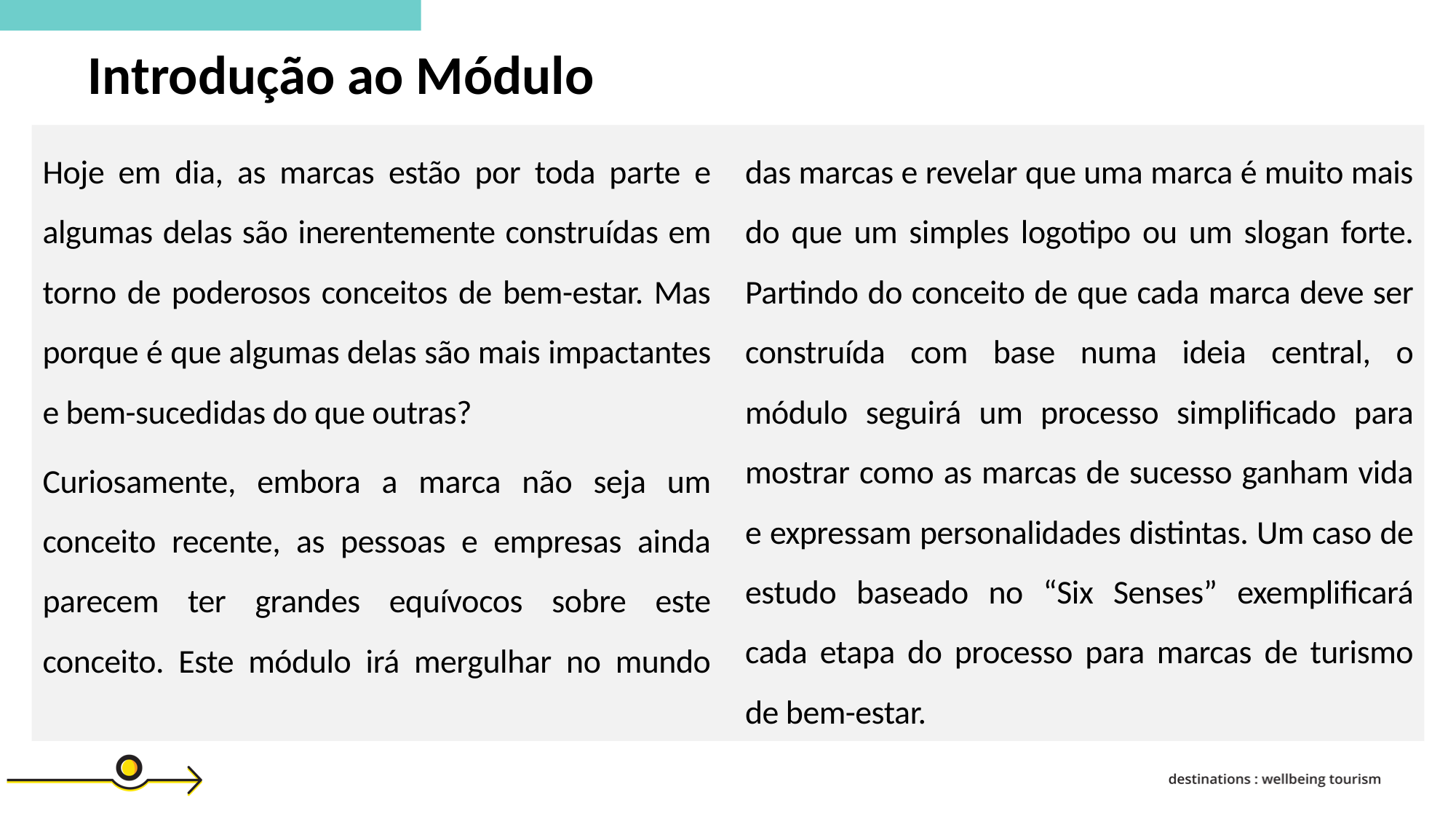

Introdução ao Módulo
Hoje em dia, as marcas estão por toda parte e algumas delas são inerentemente construídas em torno de poderosos conceitos de bem-estar. Mas porque é que algumas delas são mais impactantes e bem-sucedidas do que outras?
Curiosamente, embora a marca não seja um conceito recente, as pessoas e empresas ainda parecem ter grandes equívocos sobre este conceito. Este módulo irá mergulhar no mundo das marcas e revelar que uma marca é muito mais do que um simples logotipo ou um slogan forte. Partindo do conceito de que cada marca deve ser construída com base numa ideia central, o módulo seguirá um processo simplificado para mostrar como as marcas de sucesso ganham vida e expressam personalidades distintas. Um caso de estudo baseado no “Six Senses” exemplificará cada etapa do processo para marcas de turismo de bem-estar.